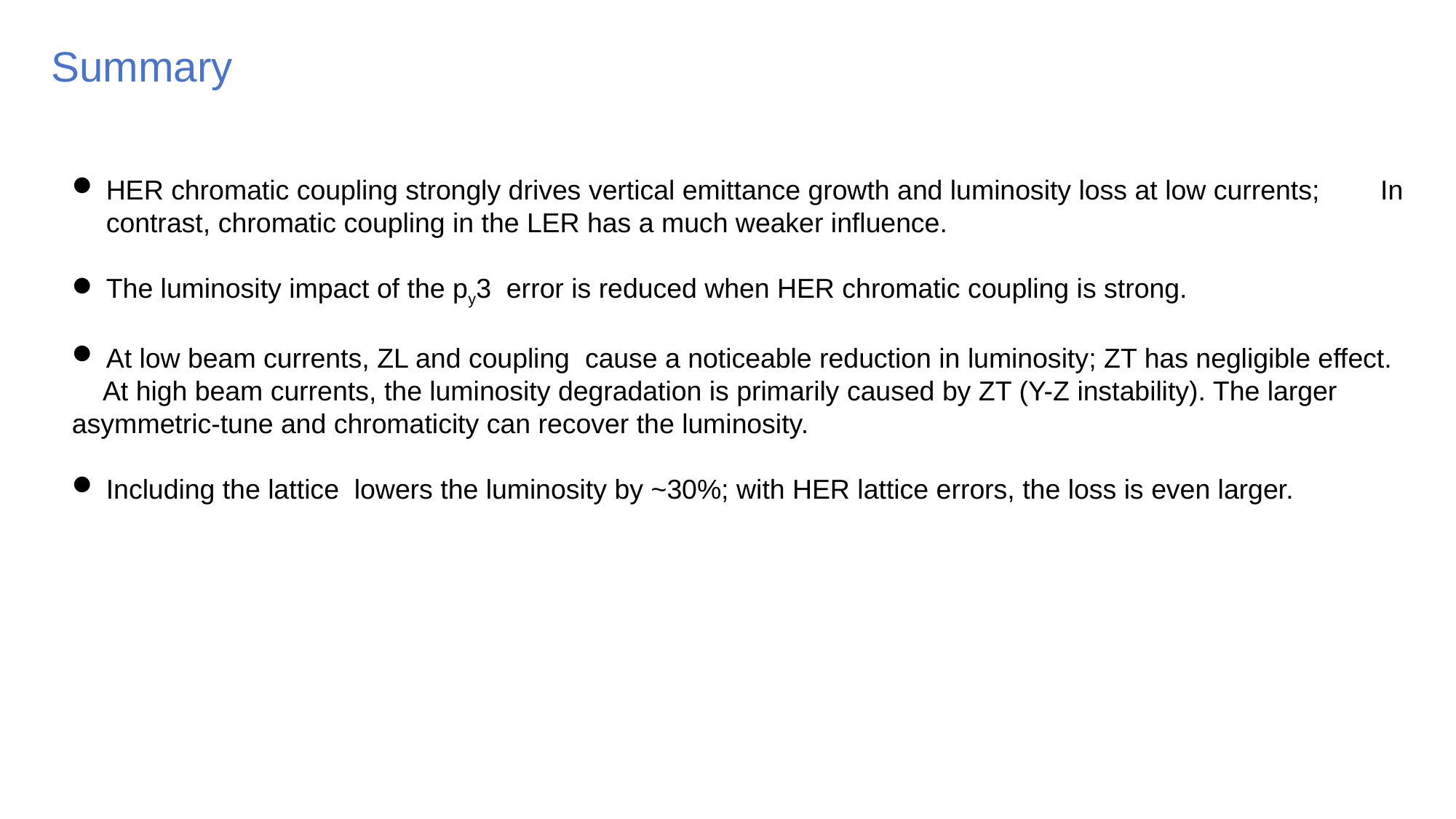

Summary

HER chromatic coupling strongly drives vertical emittance growth and luminosity loss at low currents;        In contrast, chromatic coupling in the LER has a much weaker influence.

The luminosity impact of the py3  error is reduced when HER chromatic coupling is strong.

At low beam currents, ZL and coupling  cause a noticeable reduction in luminosity; ZT has negligible effect.
    At high beam currents, the luminosity degradation is primarily caused by ZT (Y-Z instability). The larger   asymmetric-tune and chromaticity can recover the luminosity.

Including the lattice  lowers the luminosity by ~30%; with HER lattice errors, the loss is even larger.